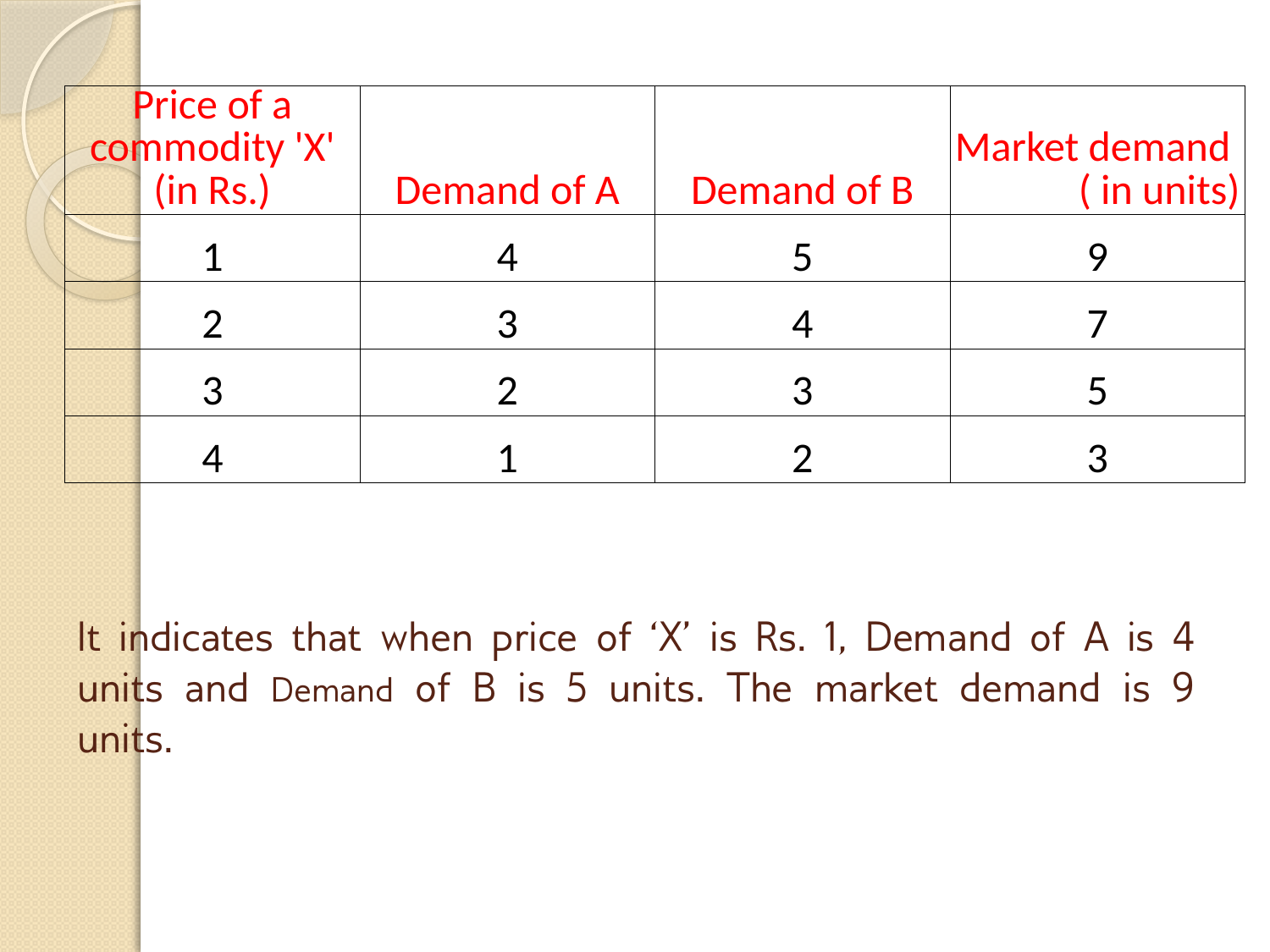

| Price of a commodity 'X' (in Rs.) | Demand of A | Demand of B | Market demand ( in units) |
| --- | --- | --- | --- |
| 1 | 4 | 5 | 9 |
| 2 | 3 | 4 | 7 |
| 3 | 2 | 3 | 5 |
| 4 | 1 | 2 | 3 |
# It indicates that when price of ‘X’ is Rs. 1, Demand of A is 4 units and Demand of B is 5 units. The market demand is 9 units.